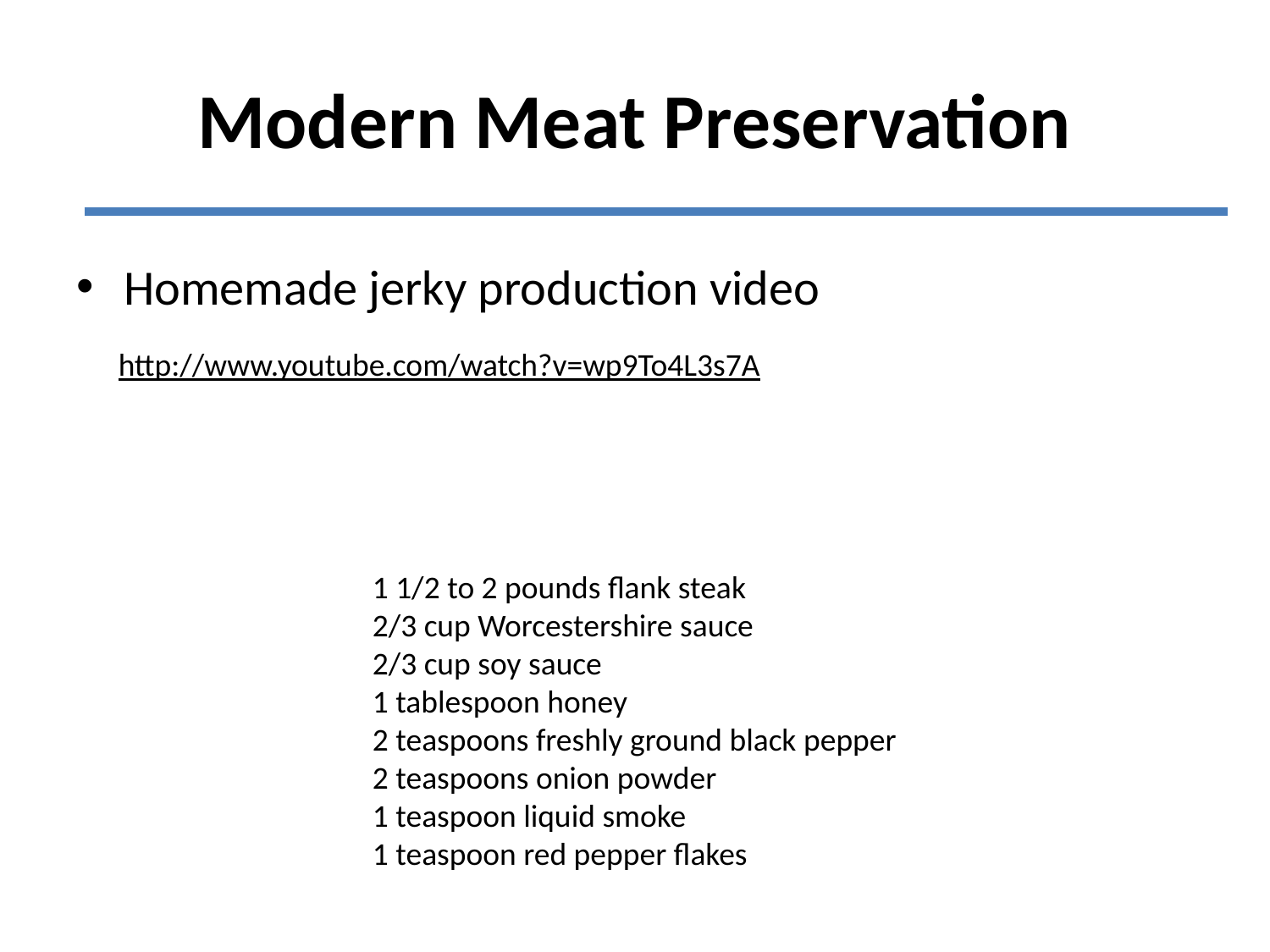

# Modern Meat Preservation
Homemade jerky production video

http://www.youtube.com/watch?v=wp9To4L3s7A
1 1/2 to 2 pounds flank steak
2/3 cup Worcestershire sauce
2/3 cup soy sauce
1 tablespoon honey
2 teaspoons freshly ground black pepper
2 teaspoons onion powder
1 teaspoon liquid smoke
1 teaspoon red pepper flakes